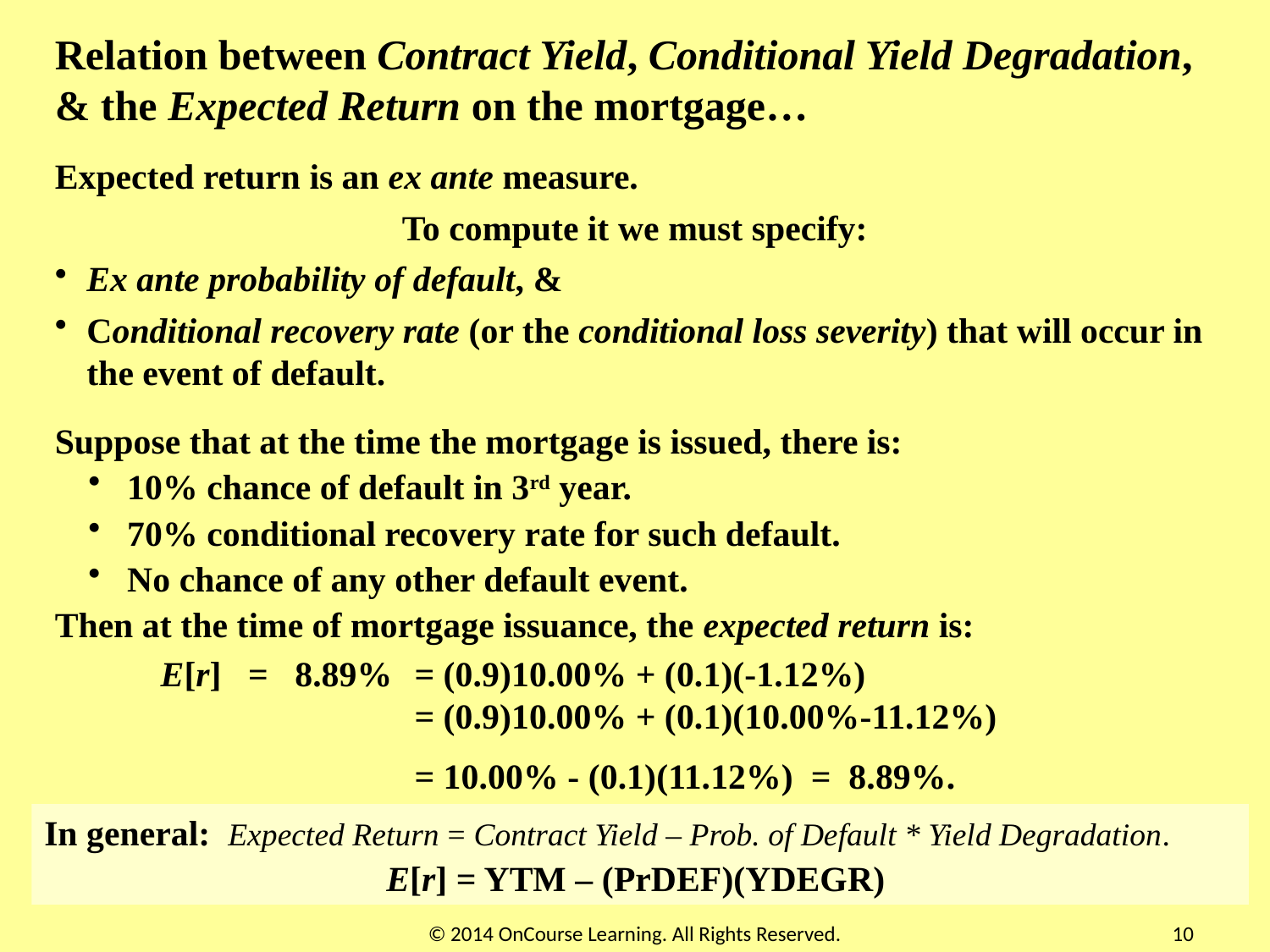

Relation between Contract Yield, Conditional Yield Degradation, & the Expected Return on the mortgage…
Expected return is an ex ante measure.
To compute it we must specify:
Ex ante probability of default, &
Conditional recovery rate (or the conditional loss severity) that will occur in the event of default.
Suppose that at the time the mortgage is issued, there is:
 10% chance of default in 3rd year.
 70% conditional recovery rate for such default.
 No chance of any other default event.
Then at the time of mortgage issuance, the expected return is:
E[r]   =   8.89%	= (0.9)10.00% + (0.1)(-1.12%)
		= (0.9)10.00% + (0.1)(10.00%-11.12%)
		= 10.00% - (0.1)(11.12%)  =  8.89%.
In general:  Expected Return = Contract Yield – Prob. of Default * Yield Degradation.
E[r] = YTM – (PrDEF)(YDEGR)
© 2014 OnCourse Learning. All Rights Reserved.
10